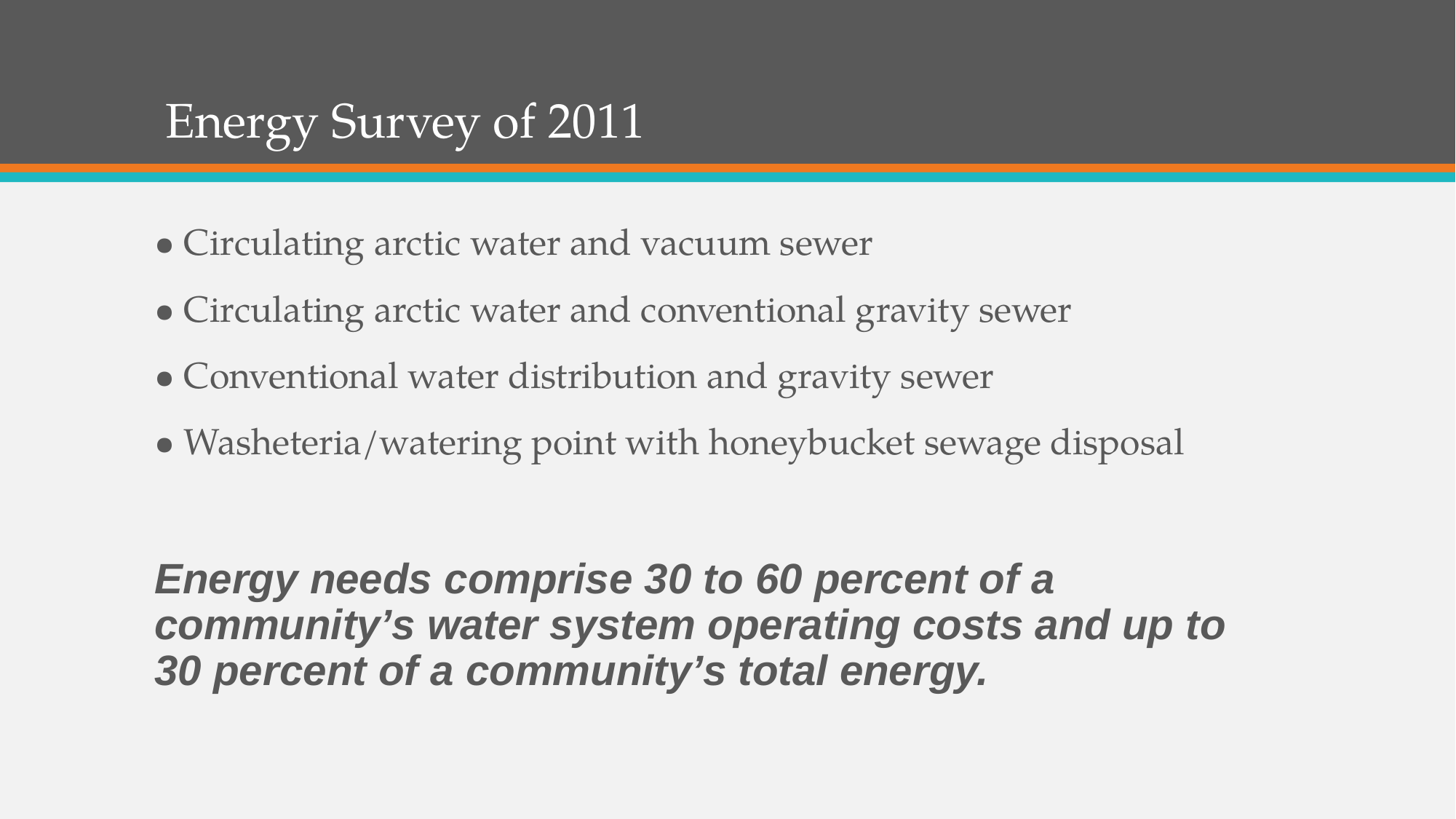

# Energy Survey of 2011
• Circulating arctic water and vacuum sewer
• Circulating arctic water and conventional gravity sewer
• Conventional water distribution and gravity sewer
• Washeteria/watering point with honeybucket sewage disposal

Energy needs comprise 30 to 60 percent of a community’s water system operating costs and up to 30 percent of a community’s total energy.